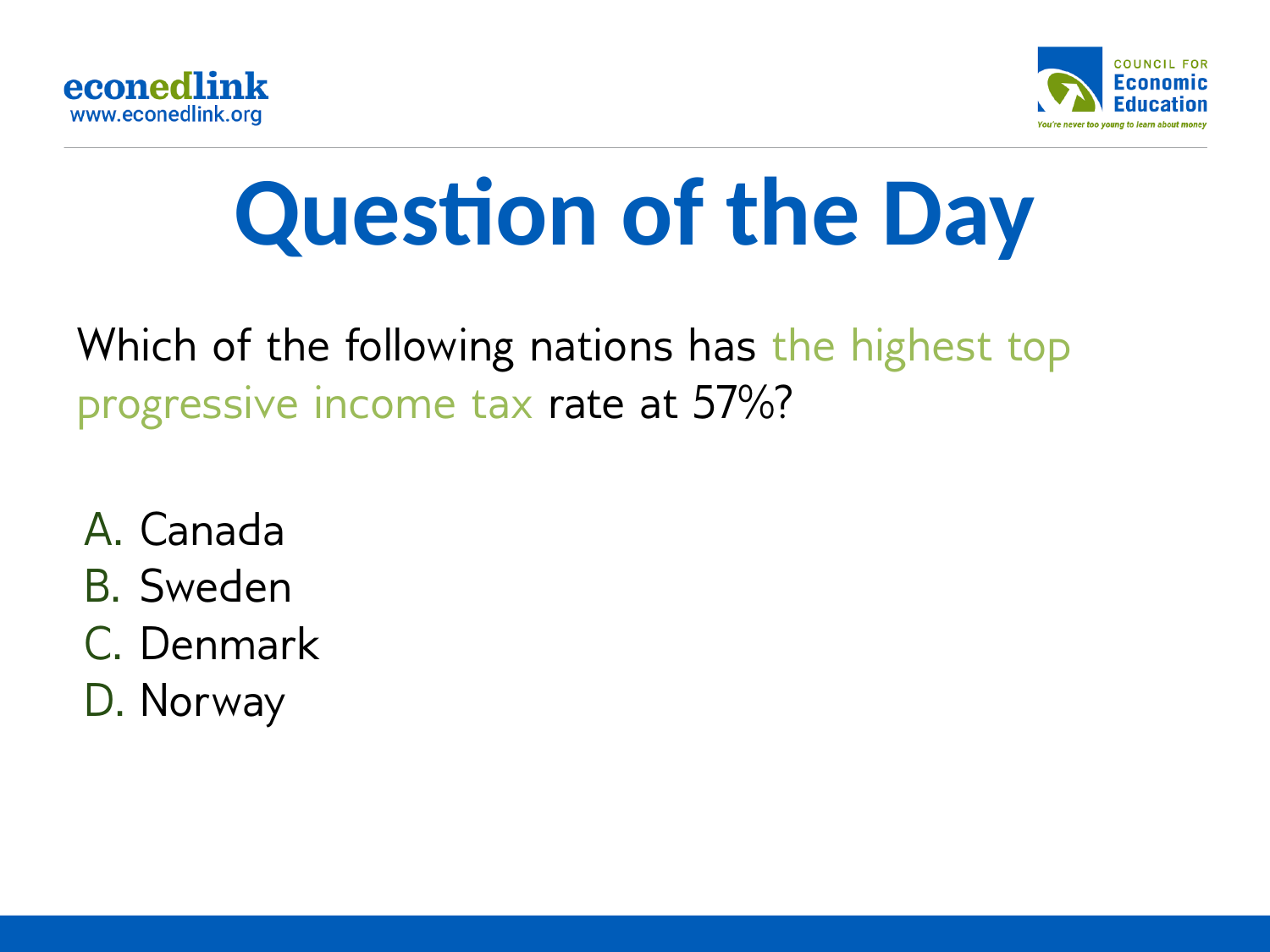

# Question of the Day
Which of the following nations has the highest top progressive income tax rate at 57%?

Canada
Sweden
Denmark
Norway